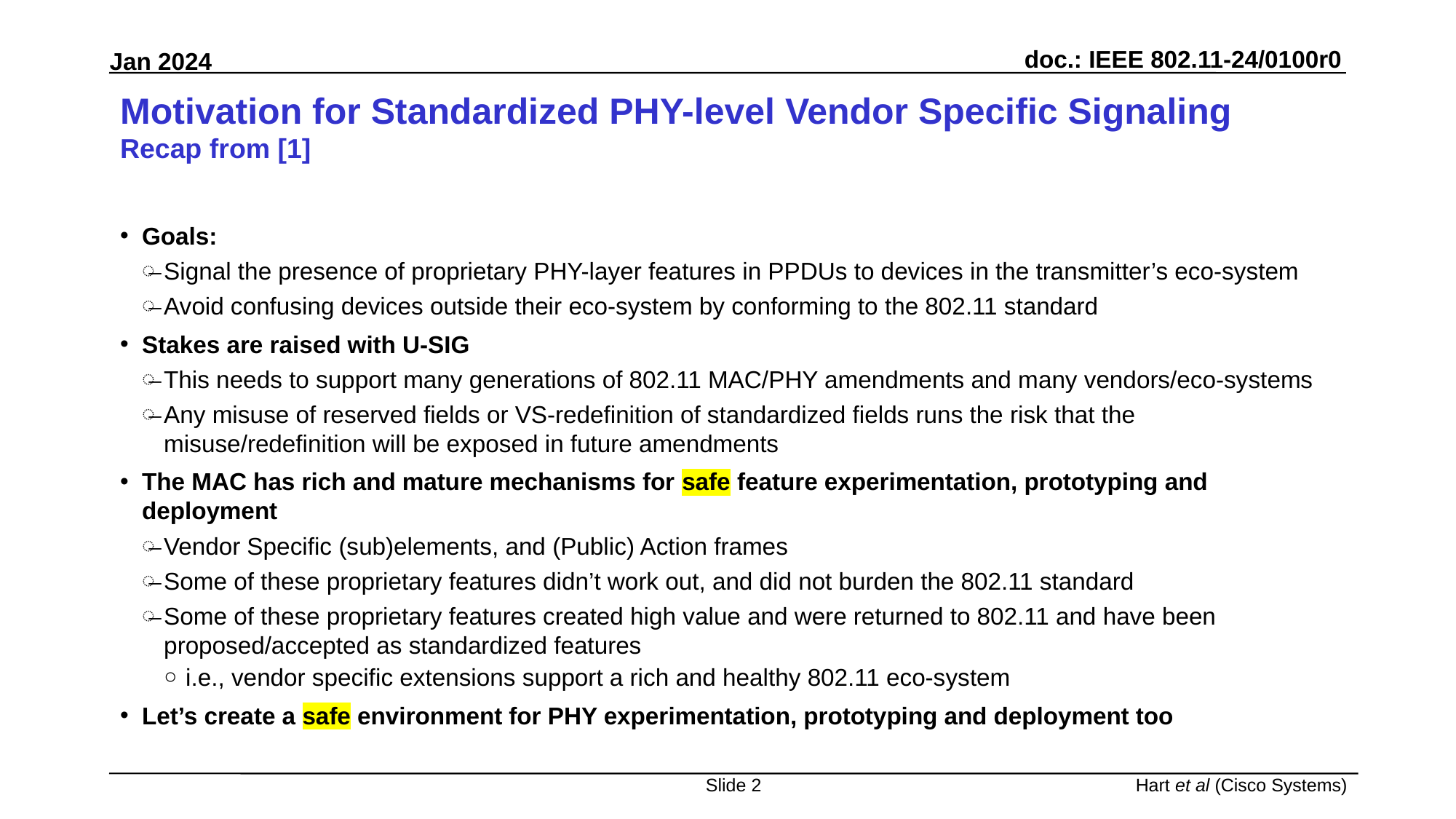

# Motivation for Standardized PHY-level Vendor Specific Signaling Recap from [1]
Goals:
Signal the presence of proprietary PHY-layer features in PPDUs to devices in the transmitter’s eco-system
Avoid confusing devices outside their eco-system by conforming to the 802.11 standard
Stakes are raised with U-SIG
This needs to support many generations of 802.11 MAC/PHY amendments and many vendors/eco-systems
Any misuse of reserved fields or VS-redefinition of standardized fields runs the risk that the misuse/redefinition will be exposed in future amendments
The MAC has rich and mature mechanisms for safe feature experimentation, prototyping and deployment
Vendor Specific (sub)elements, and (Public) Action frames
Some of these proprietary features didn’t work out, and did not burden the 802.11 standard
Some of these proprietary features created high value and were returned to 802.11 and have been proposed/accepted as standardized features
i.e., vendor specific extensions support a rich and healthy 802.11 eco-system
Let’s create a safe environment for PHY experimentation, prototyping and deployment too

Slide 2
Hart et al (Cisco Systems)